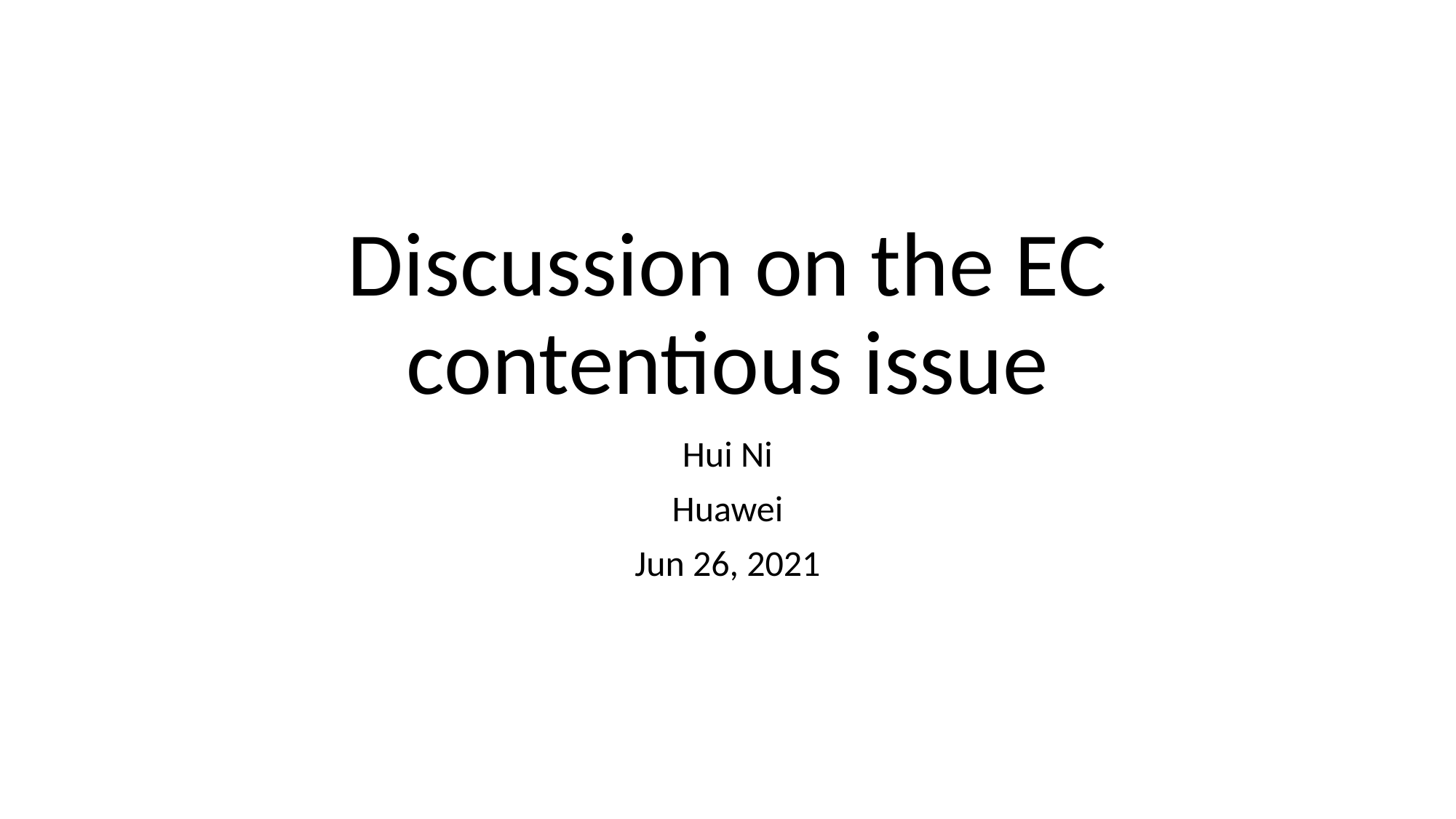

# Discussion on the EC contentious issue
Hui Ni
Huawei
Jun 26, 2021